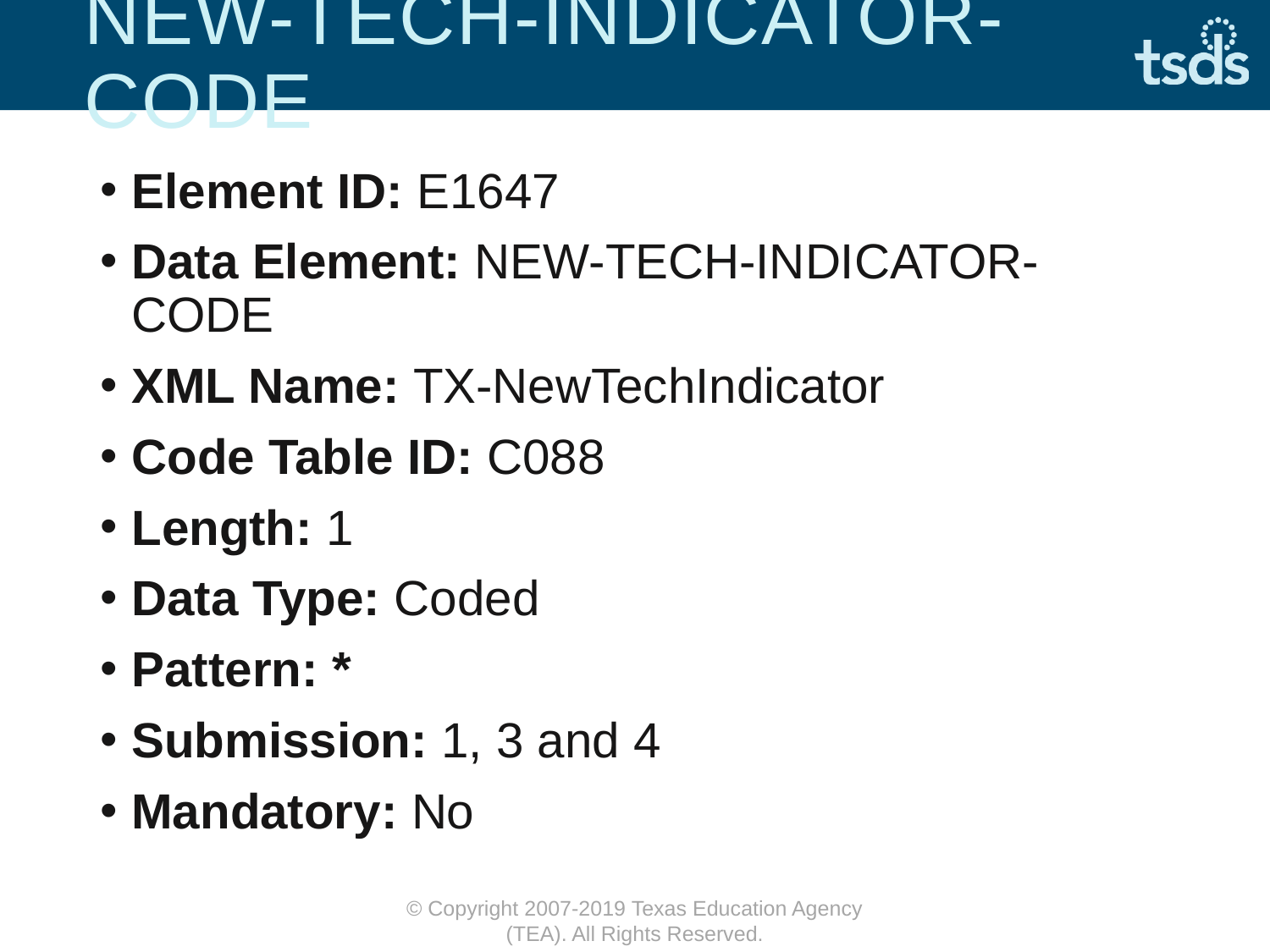

# NEW-TECH-INDICATOR-CODE
Element ID: E1647
Data Element: NEW-TECH-INDICATOR-CODE
XML Name: TX-NewTechIndicator
Code Table ID: C088
Length: 1
Data Type: Coded
Pattern: *
Submission: 1, 3 and 4
Mandatory: No